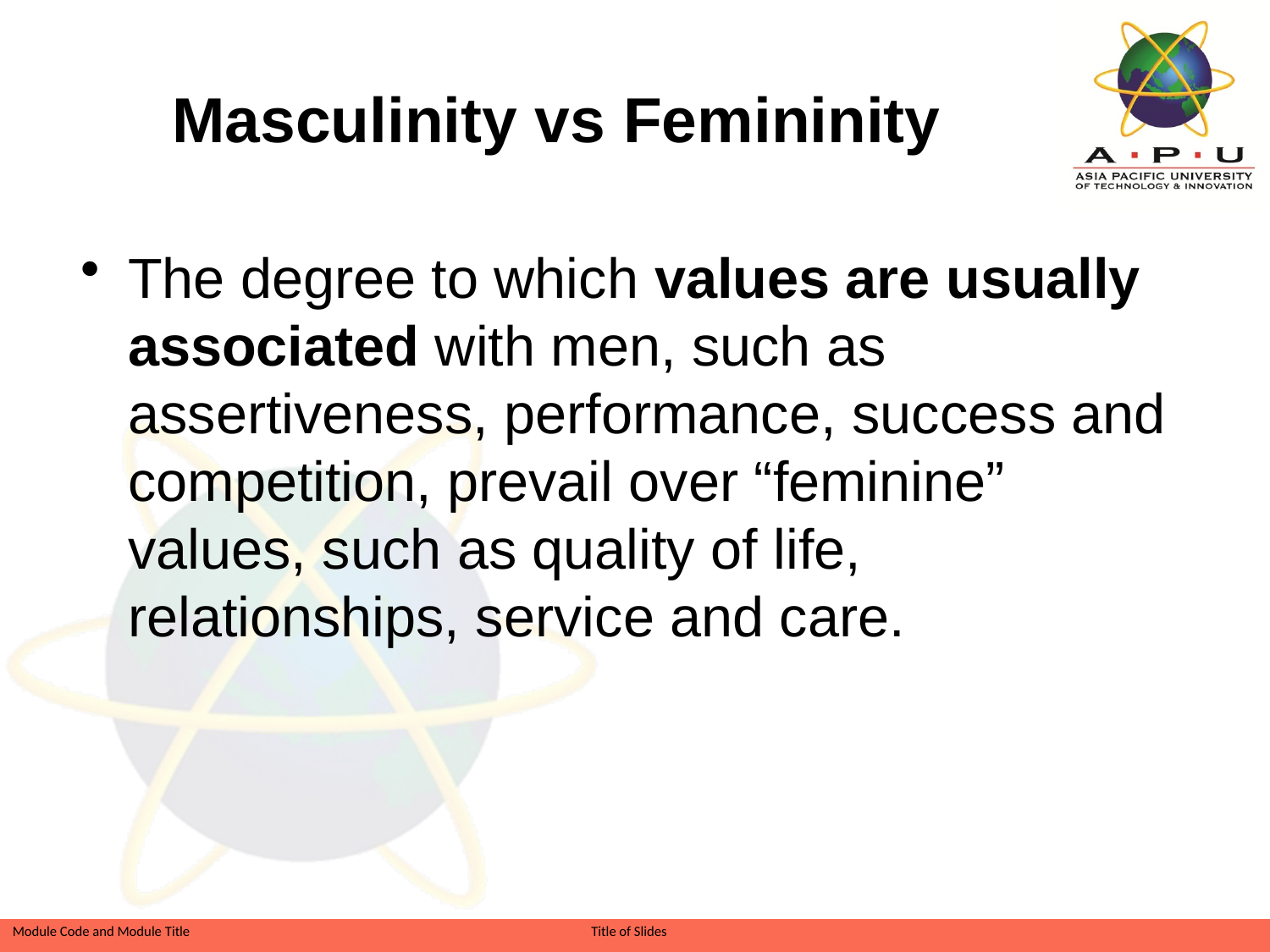

# Masculinity vs Femininity
The degree to which values are usually associated with men, such as assertiveness, performance, success and competition, prevail over “feminine” values, such as quality of life, relationships, service and care.